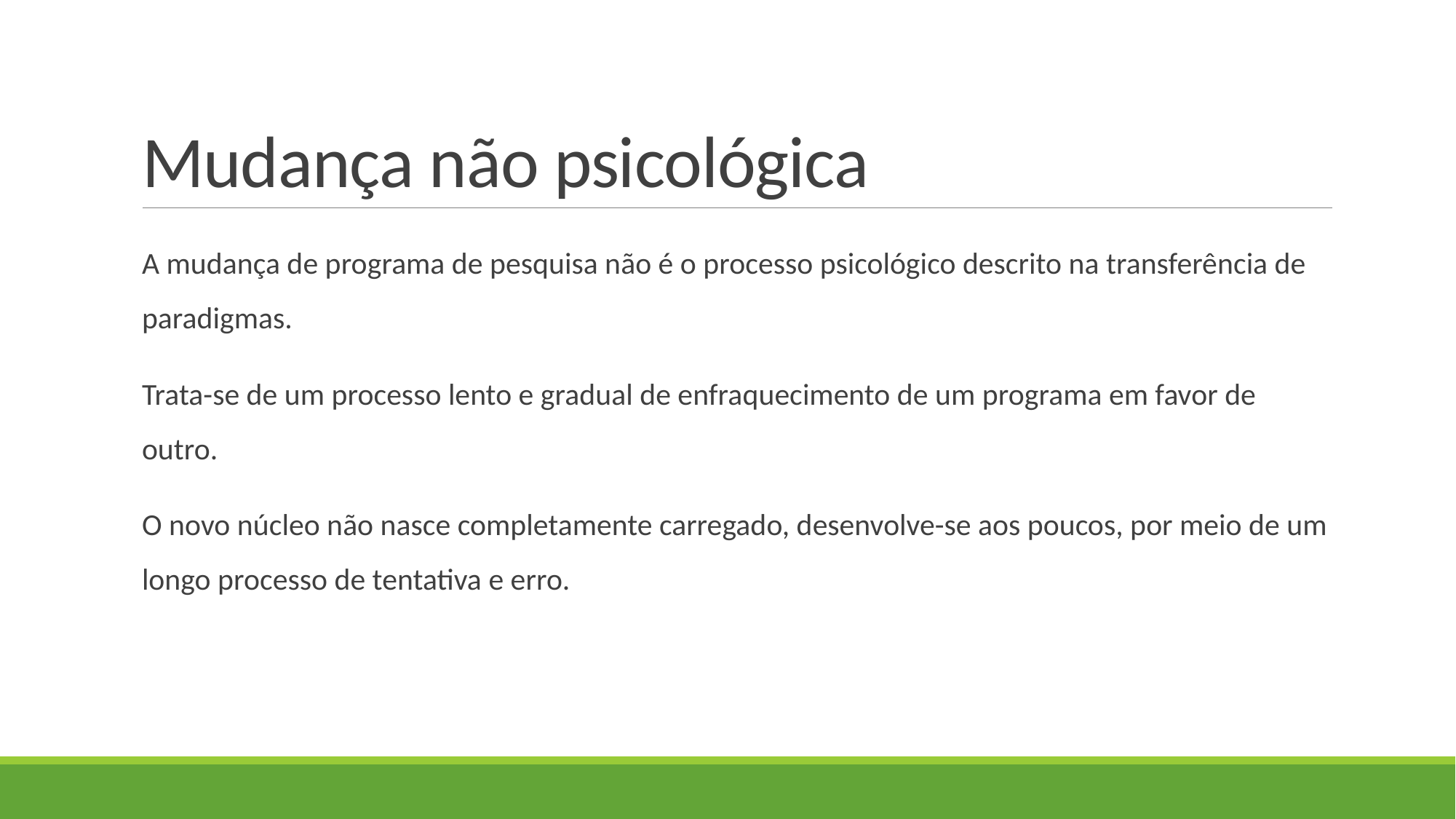

# Mudança não psicológica
A mudança de programa de pesquisa não é o processo psicológico descrito na transferência de paradigmas.
Trata-se de um processo lento e gradual de enfraquecimento de um programa em favor de outro.
O novo núcleo não nasce completamente carregado, desenvolve-se aos poucos, por meio de um longo processo de tentativa e erro.